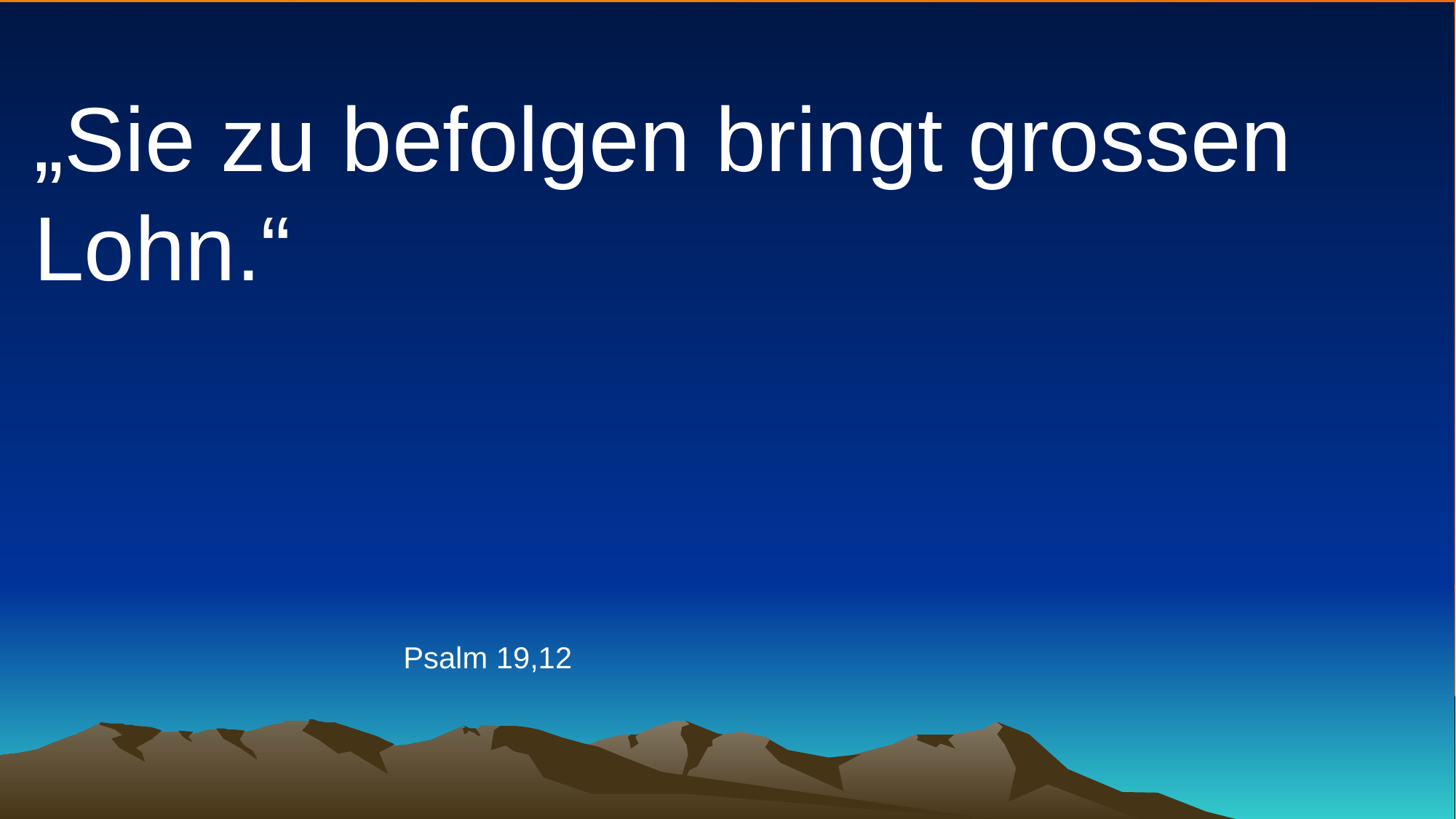

# „Sie zu befolgen bringt grossen Lohn.“
Psalm 19,12